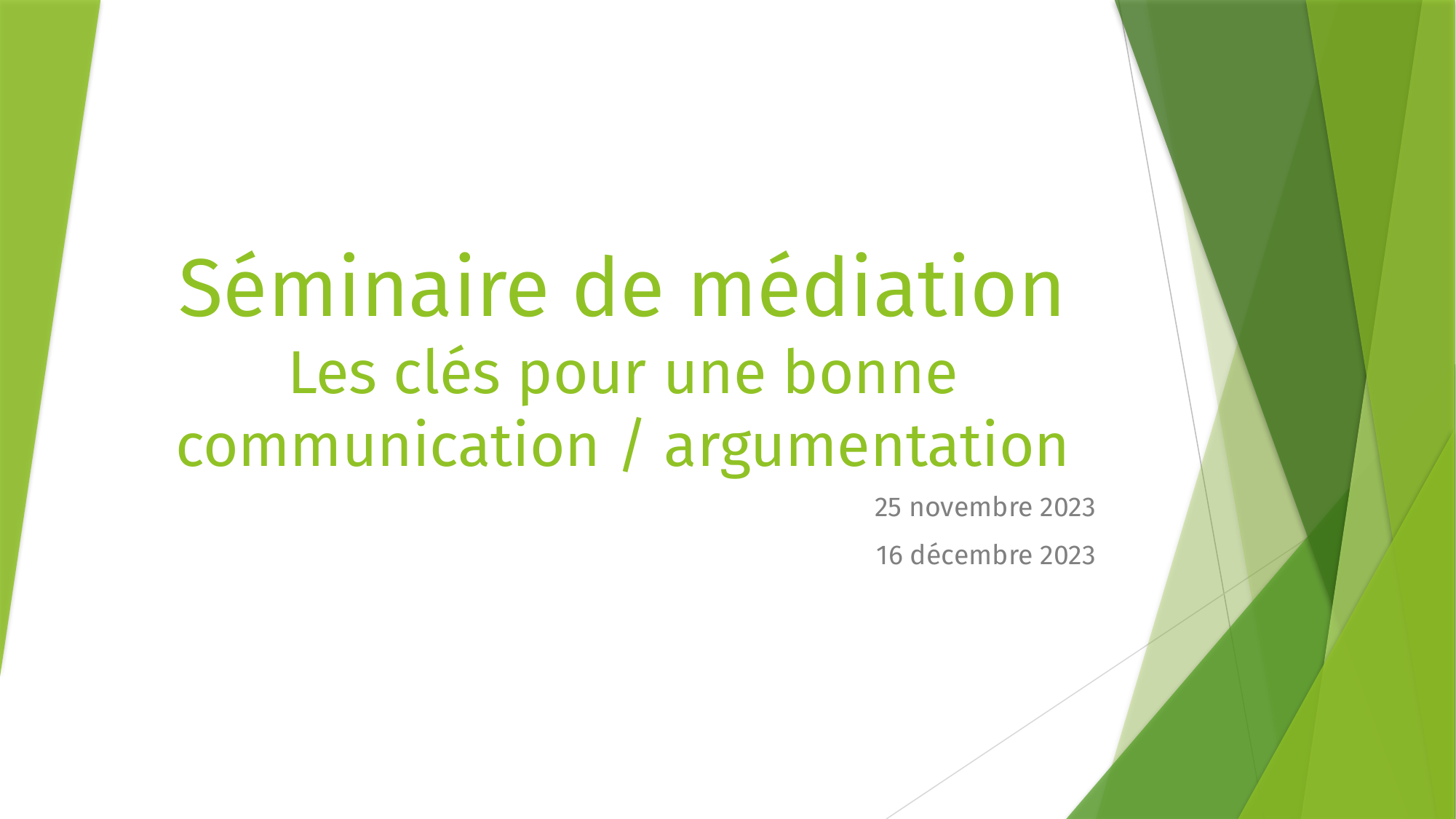

# Séminaire de médiation Les clés pour une bonne communication / argumentation
25 novembre 2023
16 décembre 2023